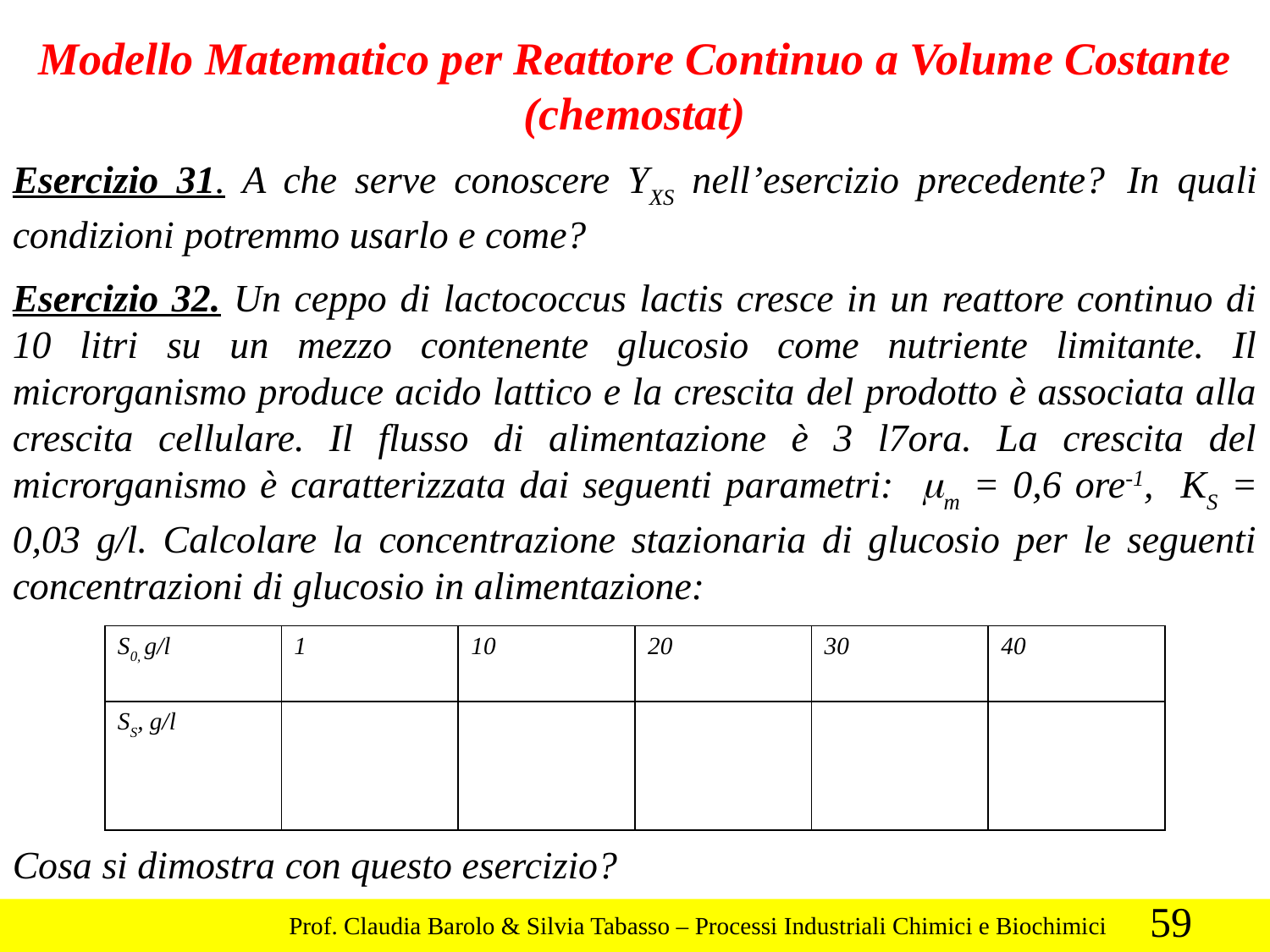

Modello Matematico per Reattore Continuo a Volume Costante (chemostat)
Esercizio 31. A che serve conoscere YXS nell’esercizio precedente? In quali condizioni potremmo usarlo e come?

Esercizio 32. Un ceppo di lactococcus lactis cresce in un reattore continuo di 10 litri su un mezzo contenente glucosio come nutriente limitante. Il microrganismo produce acido lattico e la crescita del prodotto è associata alla crescita cellulare. Il flusso di alimentazione è 3 l7ora. La crescita del microrganismo è caratterizzata dai seguenti parametri:  μm = 0,6 ore-1,  KS = 0,03 g/l. Calcolare la concentrazione stazionaria di glucosio per le seguenti concentrazioni di glucosio in alimentazione:

Cosa si dimostra con questo esercizio?
| S0, g/l | 1 | 10 | 20 | 30 | 40 |
| --- | --- | --- | --- | --- | --- |
| SS, g/l |  |  |  |  |  |
59